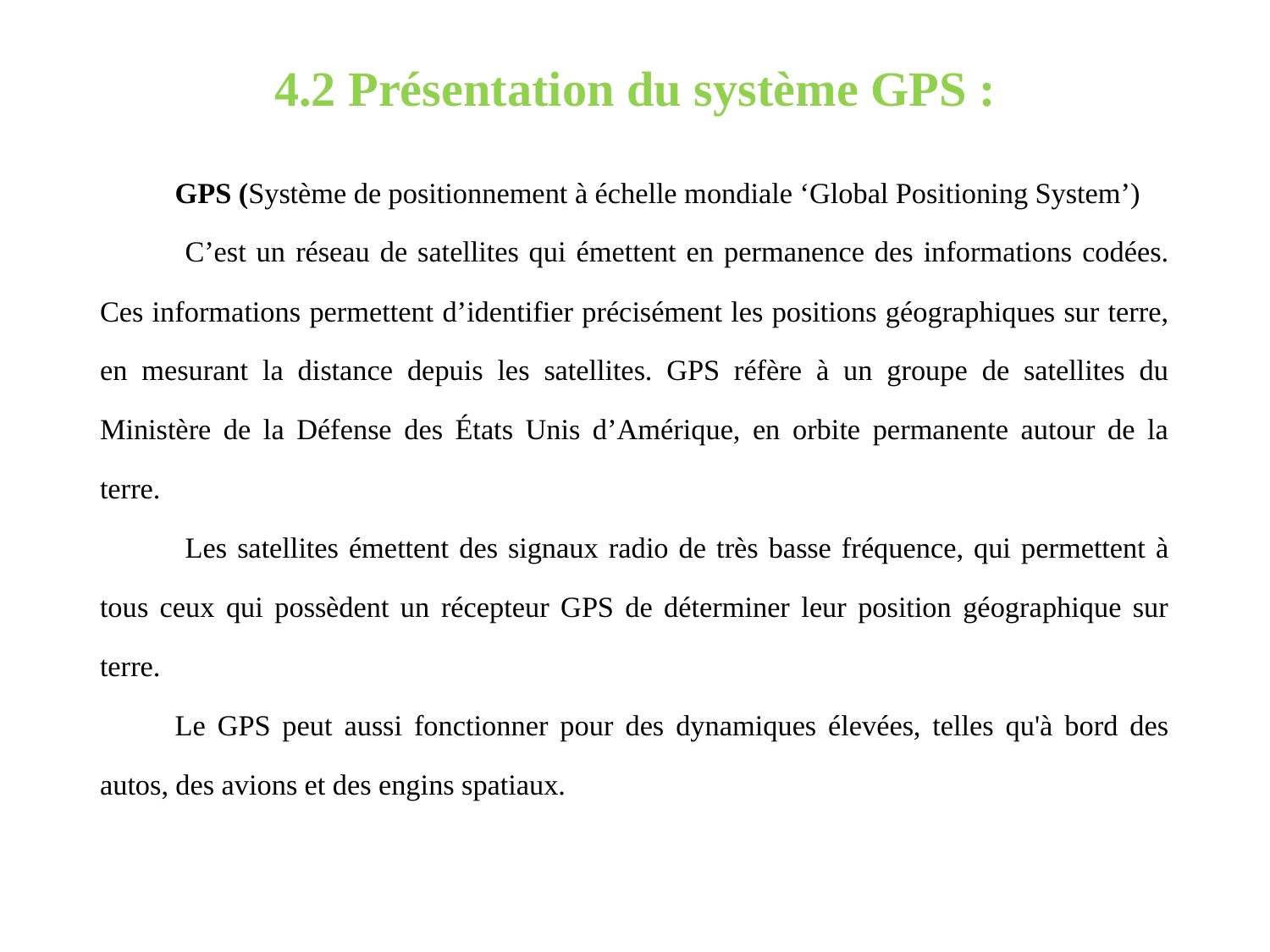

# 4.2 Présentation du système GPS :
	GPS (Système de positionnement à échelle mondiale ‘Global Positioning System’)
	 C’est un réseau de satellites qui émettent en permanence des informations codées. Ces informations permettent d’identifier précisément les positions géographiques sur terre, en mesurant la distance depuis les satellites. GPS réfère à un groupe de satellites du Ministère de la Défense des États Unis d’Amérique, en orbite permanente autour de la terre.
	 Les satellites émettent des signaux radio de très basse fréquence, qui permettent à tous ceux qui possèdent un récepteur GPS de déterminer leur position géographique sur terre.
	Le GPS peut aussi fonctionner pour des dynamiques élevées, telles qu'à bord des autos, des avions et des engins spatiaux.